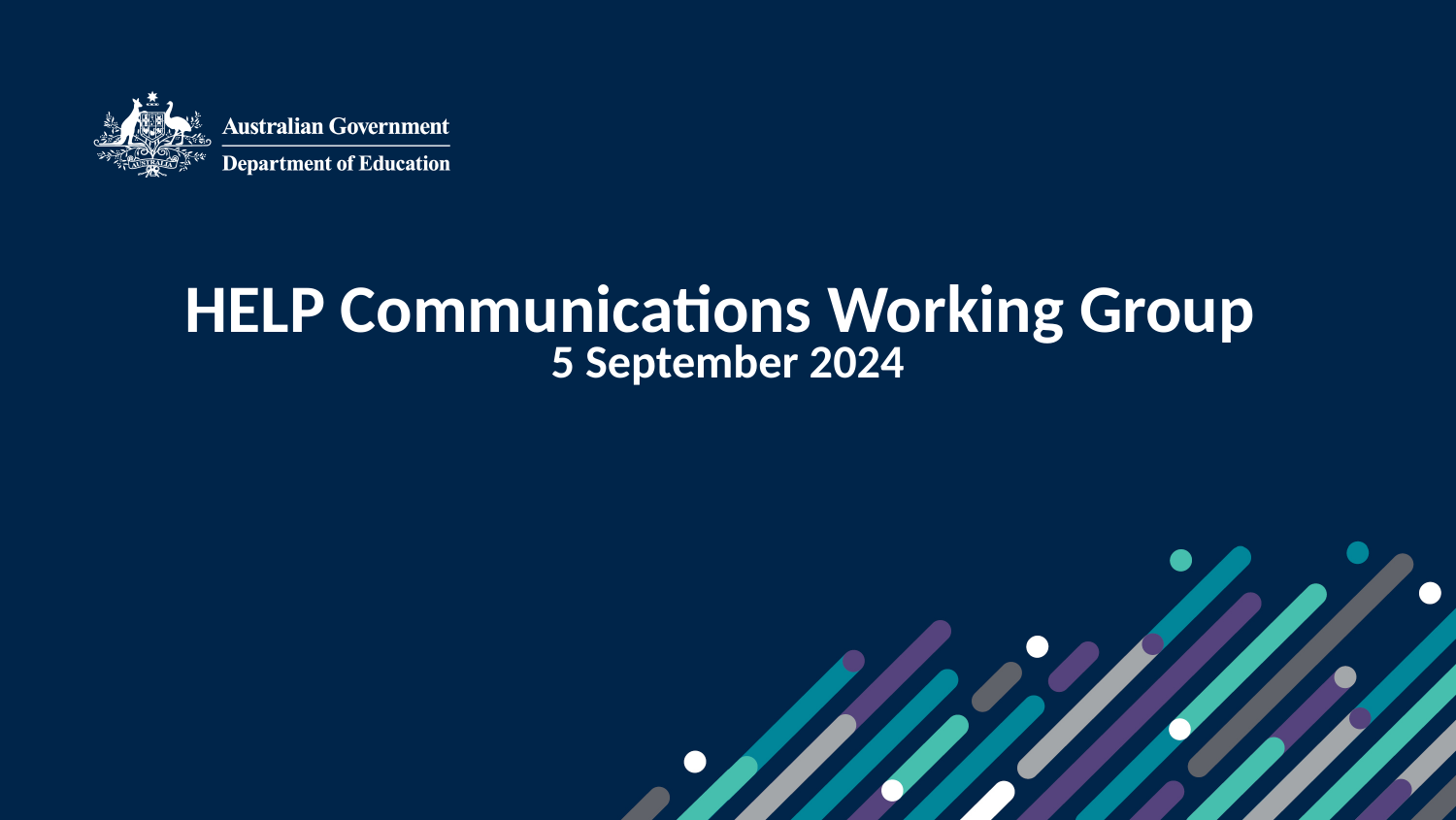

# HELP Communications Working Group 5 September 2024